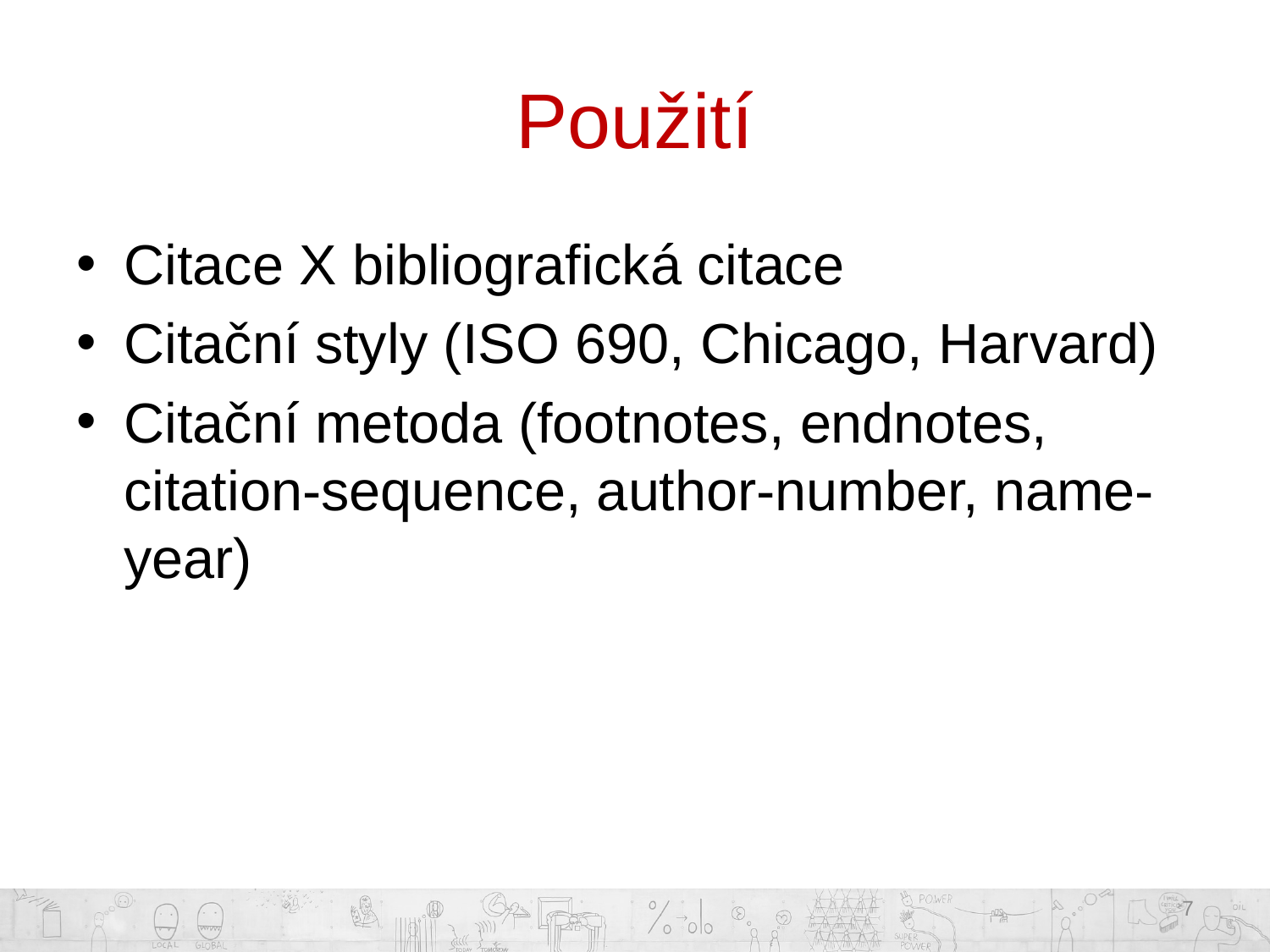

# Použití
Citace X bibliografická citace
Citační styly (ISO 690, Chicago, Harvard)
Citační metoda (footnotes, endnotes, citation-sequence, author-number, name-year)

7